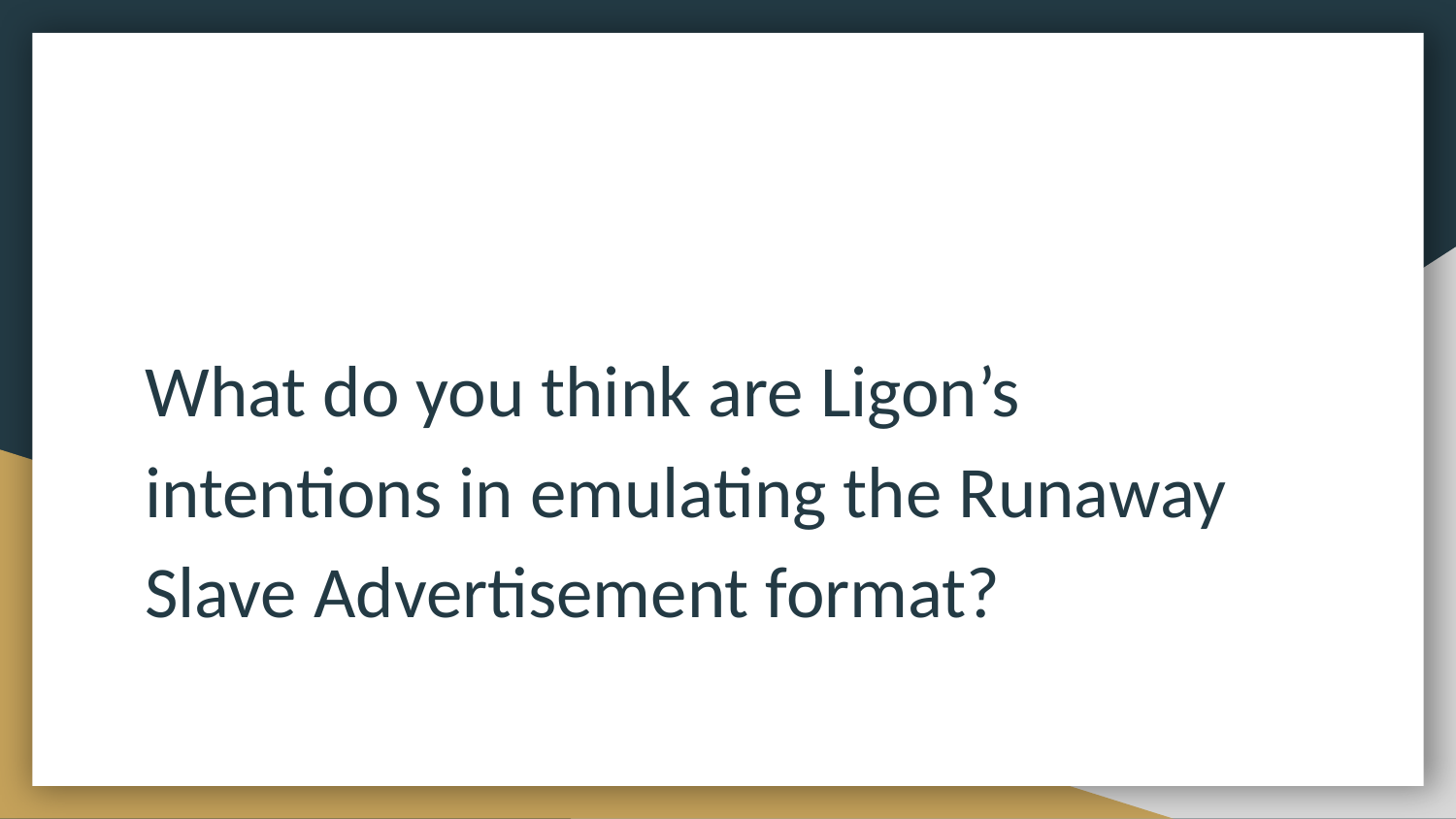

#
What do you think are Ligon’s intentions in emulating the Runaway Slave Advertisement format?